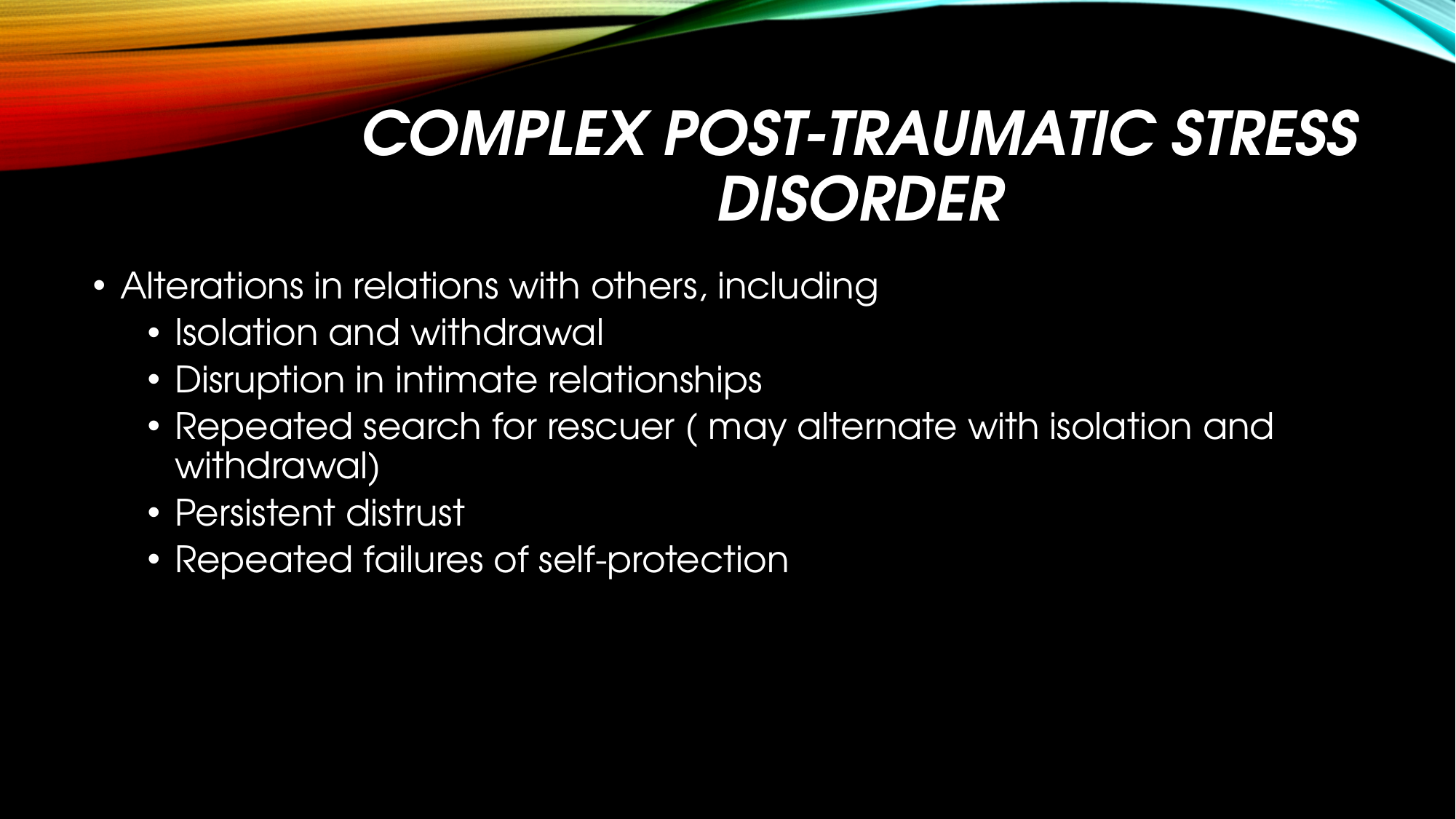

# Complex Post-Traumatic Stress Disorder
Alterations in relations with others, including
Isolation and withdrawal
Disruption in intimate relationships
Repeated search for rescuer ( may alternate with isolation and withdrawal)
Persistent distrust
Repeated failures of self-protection